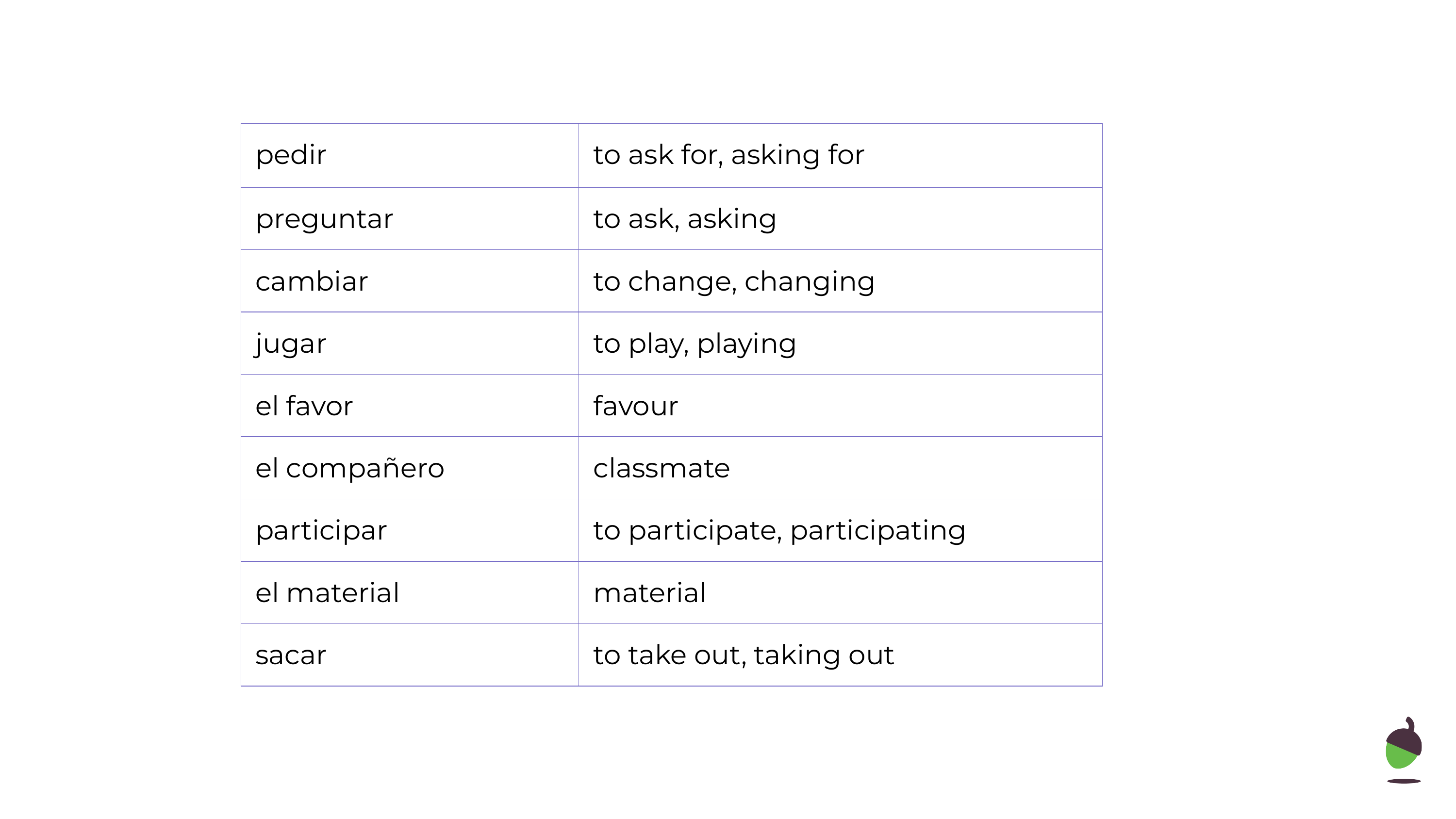

| pedir | to ask for, asking for |
| --- | --- |
| preguntar | to ask, asking |
| cambiar | to change, changing |
| jugar | to play, playing |
| el favor | favour |
| el compañero | classmate |
| participar | to participate, participating |
| el material | material |
| sacar | to take out, taking out |